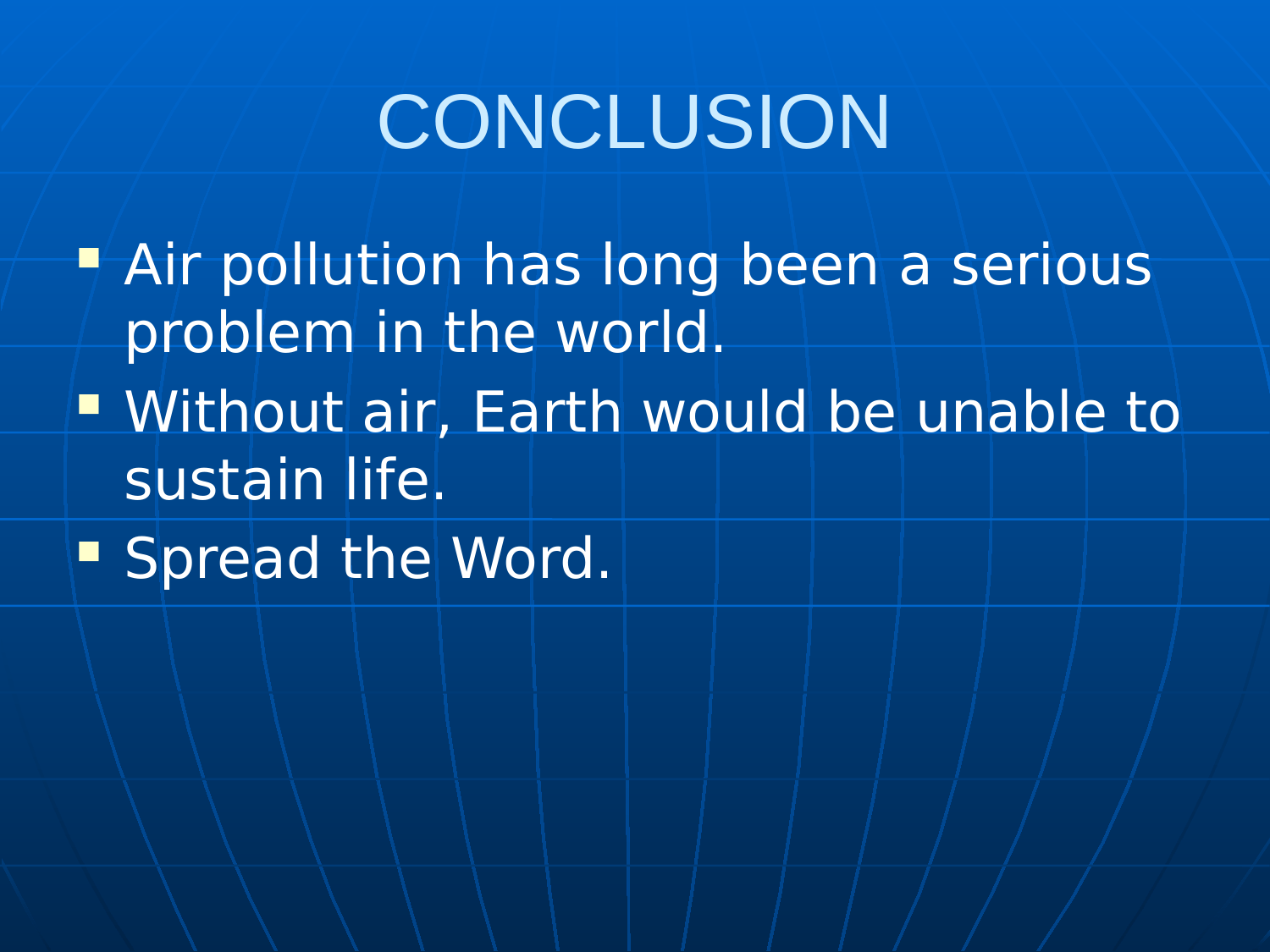

# CONCLUSION
Air pollution has long been a serious problem in the world.
Without air, Earth would be unable to sustain life.
Spread the Word.